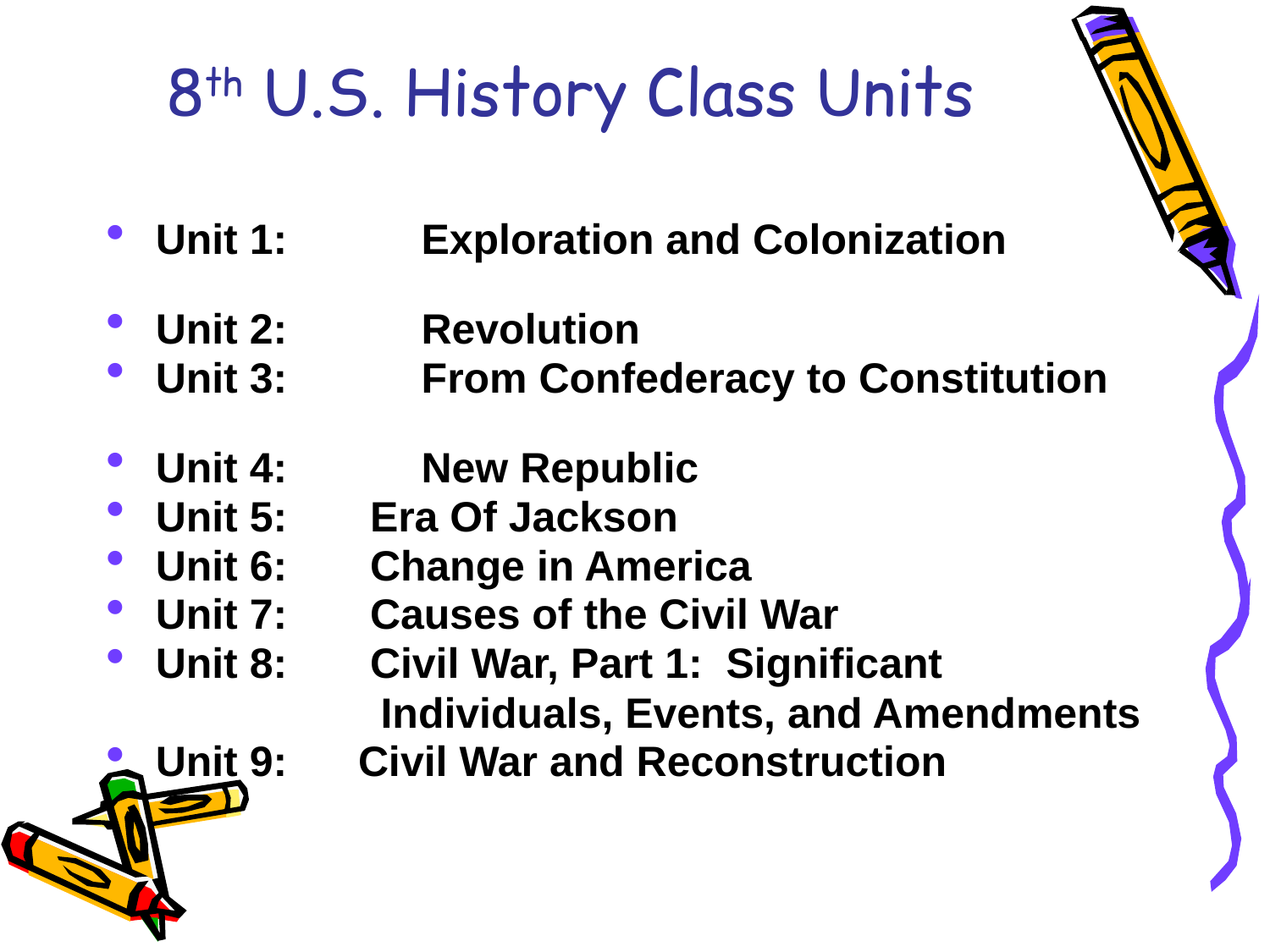

# 8th U.S. History Class Units
Unit 1:	 Exploration and Colonization
Unit 2:	 Revolution
Unit 3:	 From Confederacy to Constitution
Unit 4:	 New Republic
Unit 5:       Era Of Jackson
Unit 6:       Change in America
Unit 7:       Causes of the Civil War
Unit 8:       Civil War, Part 1:  Significant
                       Individuals, Events, and Amendments
Unit 9:      Civil War and Reconstruction